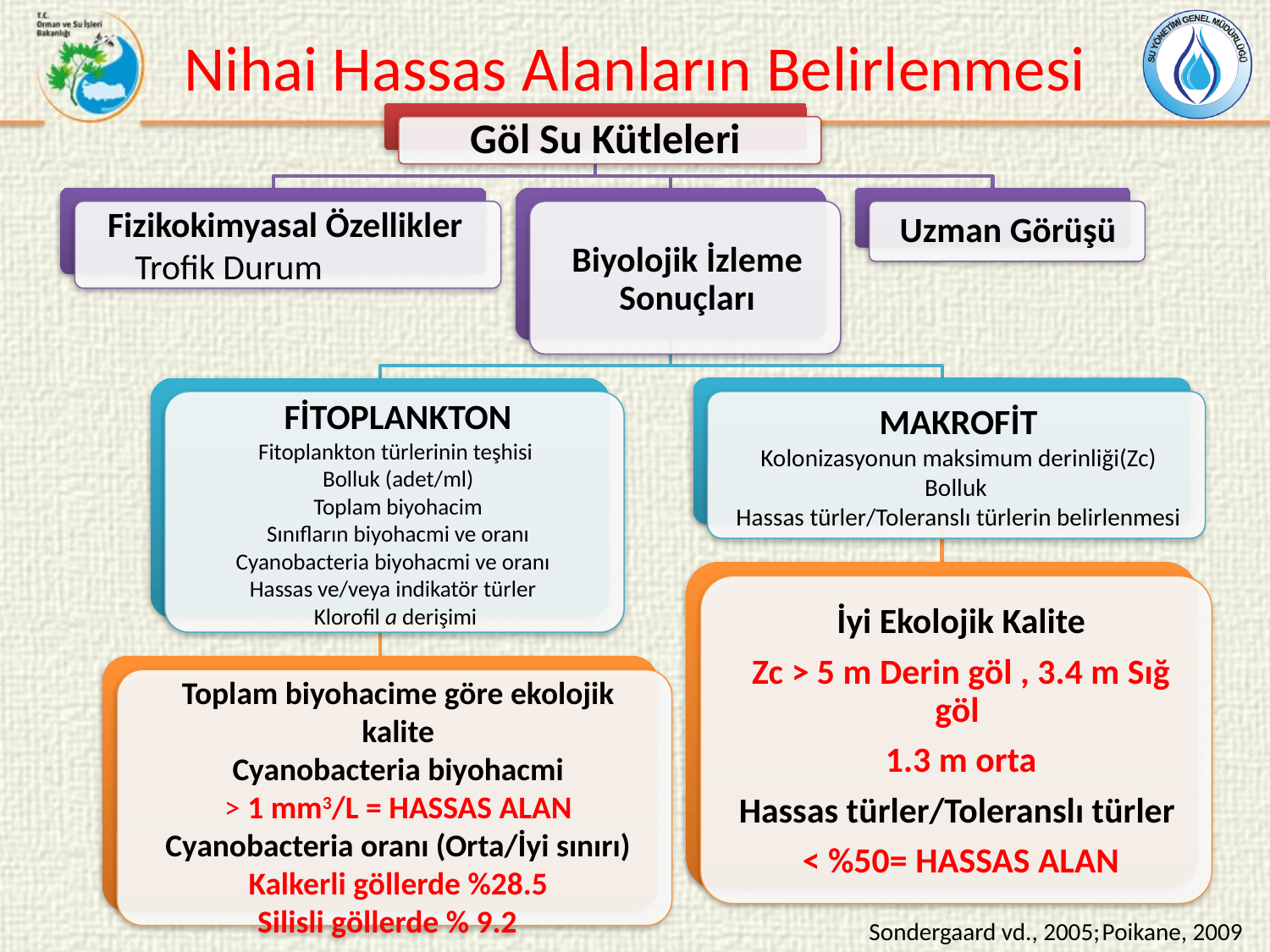

# Nihai Hassas Alanların Belirlenmesi
Göl Su Kütleleri
Fizikokimyasal Özellikler
Trofik Durum

Biyolojik İzleme Sonuçları

FİTOPLANKTON
Fitoplankton türlerinin teşhisi
Bolluk (adet/ml)
Toplam biyohacim
Sınıfların biyohacmi ve oranı
Cyanobacteria biyohacmi ve oranı
Hassas ve/veya indikatör türler
Klorofil a derişimi

Toplam biyohacime göre ekolojik kalite
Cyanobacteria biyohacmi
> 1 mm3/L = HASSAS ALAN
Cyanobacteria oranı (Orta/İyi sınırı)
Kalkerli göllerde %28.5
Silisli göllerde % 9.2

MAKROFİT
Kolonizasyonun maksimum derinliği(Zc)
Bolluk
Hassas türler/Toleranslı türlerin belirlenmesi

İyi Ekolojik Kalite
Zc > 5 m Derin göl , 3.4 m Sığ göl
1.3 m orta
Hassas türler/Toleranslı türler
< %50= HASSAS ALAN

Uzman Görüşü
Sondergaard vd., 2005;
Poikane, 2009